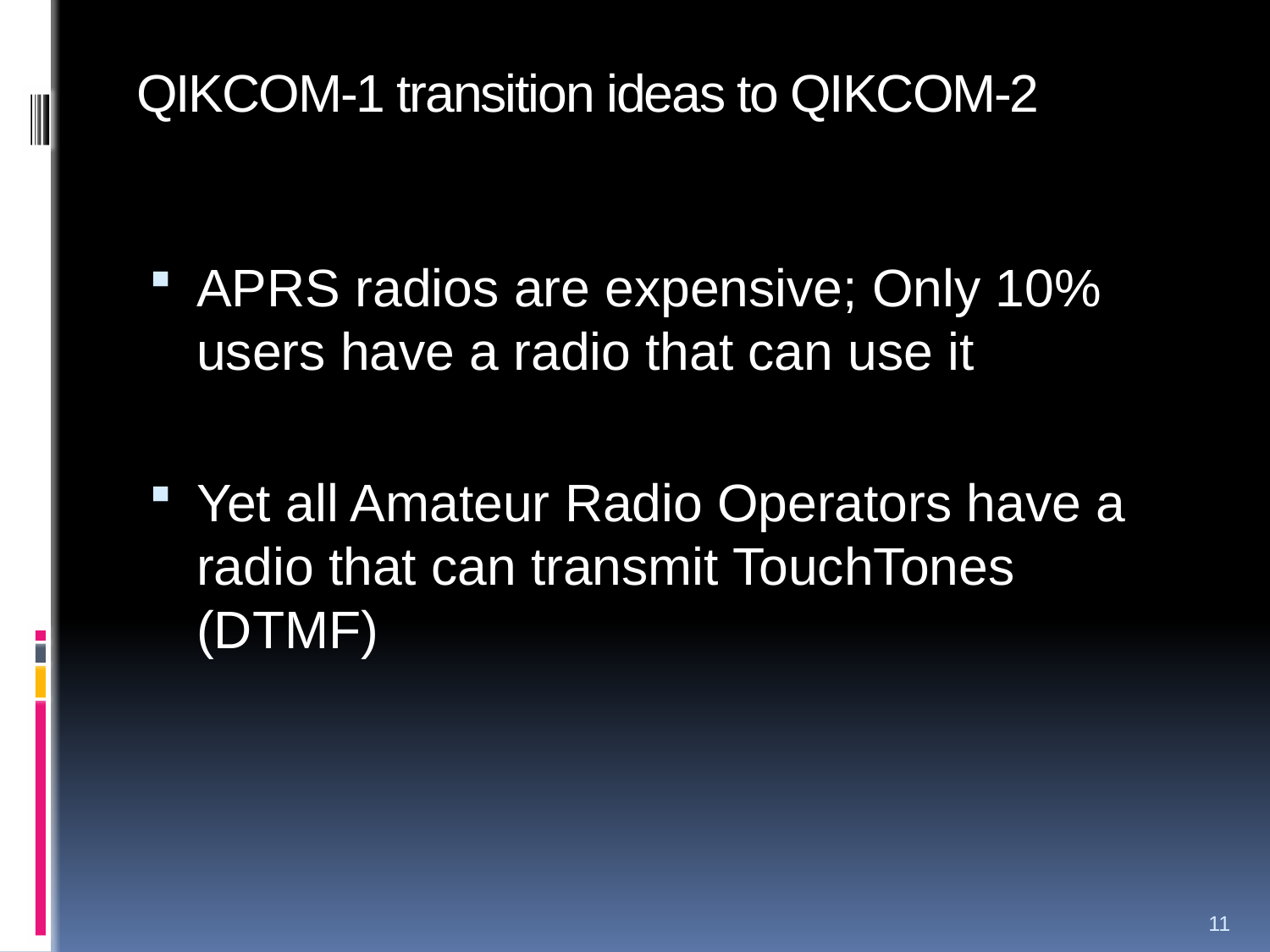

QIKCOM-1 transition ideas to QIKCOM-2

APRS radios are expensive; Only 10% users have a radio that can use it

Yet all Amateur Radio Operators have a radio that can transmit TouchTones (DTMF)

11